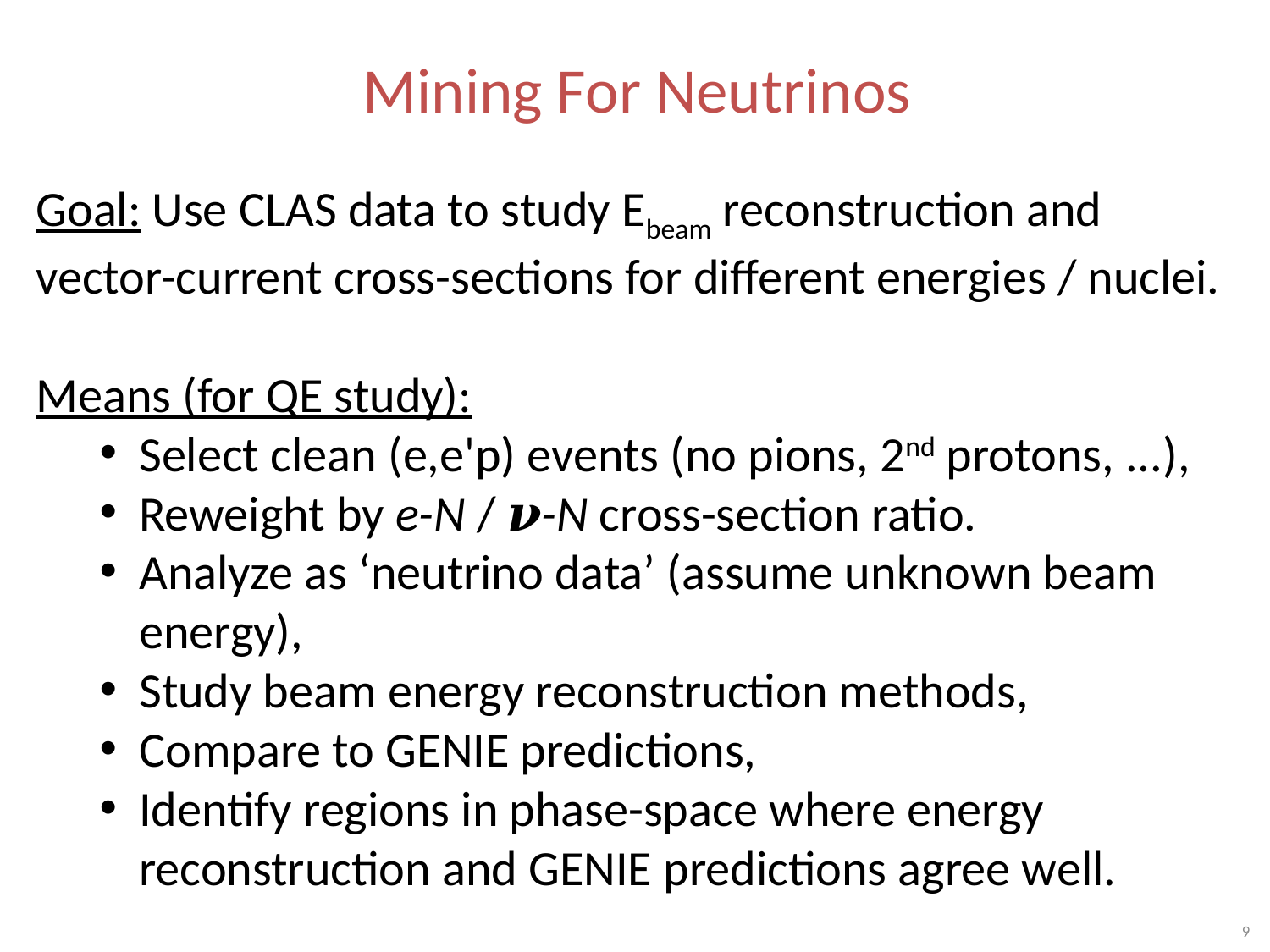

Mining For Neutrinos
Goal: Use CLAS data to study Ebeam reconstruction and vector-current cross-sections for different energies / nuclei.

Means (for QE study):
Select clean (e,e'p) events (no pions, 2nd protons, ...),
Reweight by e-N / 𝝂-N cross-section ratio.
Analyze as ‘neutrino data’ (assume unknown beam energy),
Study beam energy reconstruction methods,
Compare to GENIE predictions,
Identify regions in phase-space where energy reconstruction and GENIE predictions agree well.
9